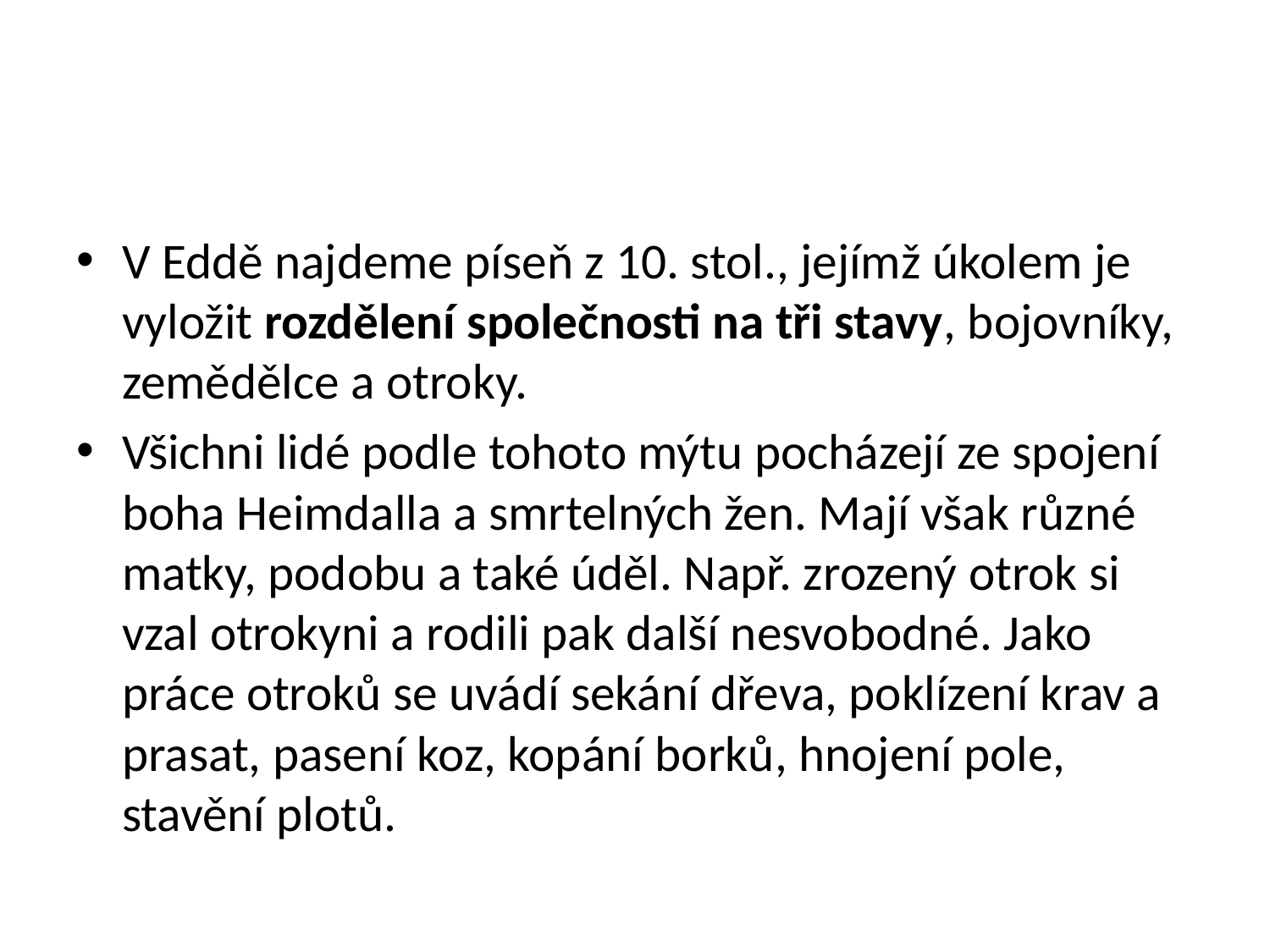

#
V Eddě najdeme píseň z 10. stol., jejímž úkolem je vyložit rozdělení společnosti na tři stavy, bojovníky, zemědělce a otroky.
Všichni lidé podle tohoto mýtu pocházejí ze spojení boha Heimdalla a smrtelných žen. Mají však různé matky, podobu a také úděl. Např. zrozený otrok si vzal otrokyni a rodili pak další nesvobodné. Jako práce otroků se uvádí sekání dřeva, poklízení krav a prasat, pasení koz, kopání borků, hnojení pole, stavění plotů.